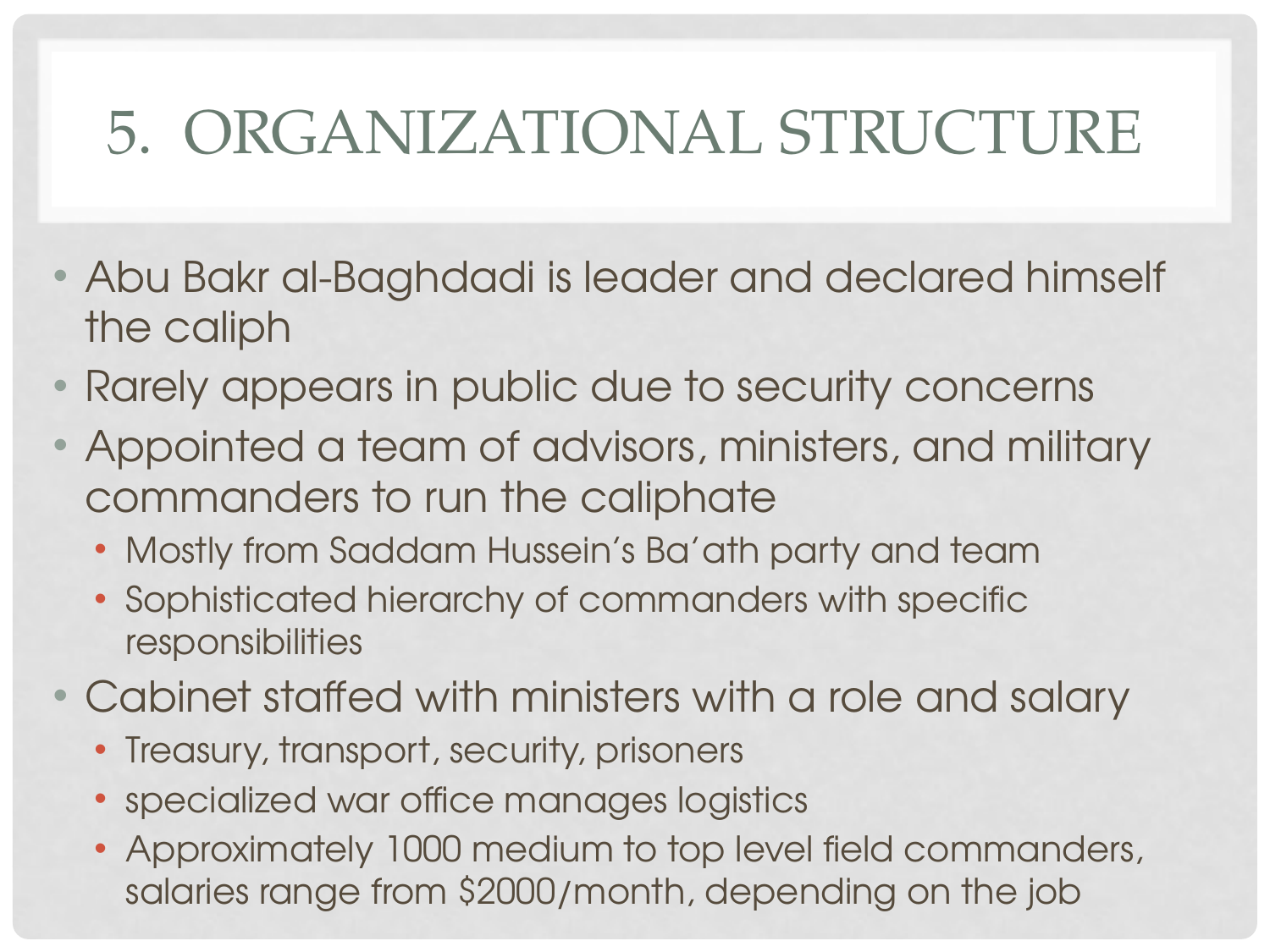

# 5.  Organizational Structure
Abu Bakr al-Baghdadi is leader and declared himself the caliph
Rarely appears in public due to security concerns
Appointed a team of advisors, ministers, and military commanders to run the caliphate
Mostly from Saddam Hussein’s Ba’ath party and team
Sophisticated hierarchy of commanders with specific responsibilities
Cabinet staffed with ministers with a role and salary
Treasury, transport, security, prisoners
specialized war office manages logistics
Approximately 1000 medium to top level field commanders, salaries range from $2000/month, depending on the job